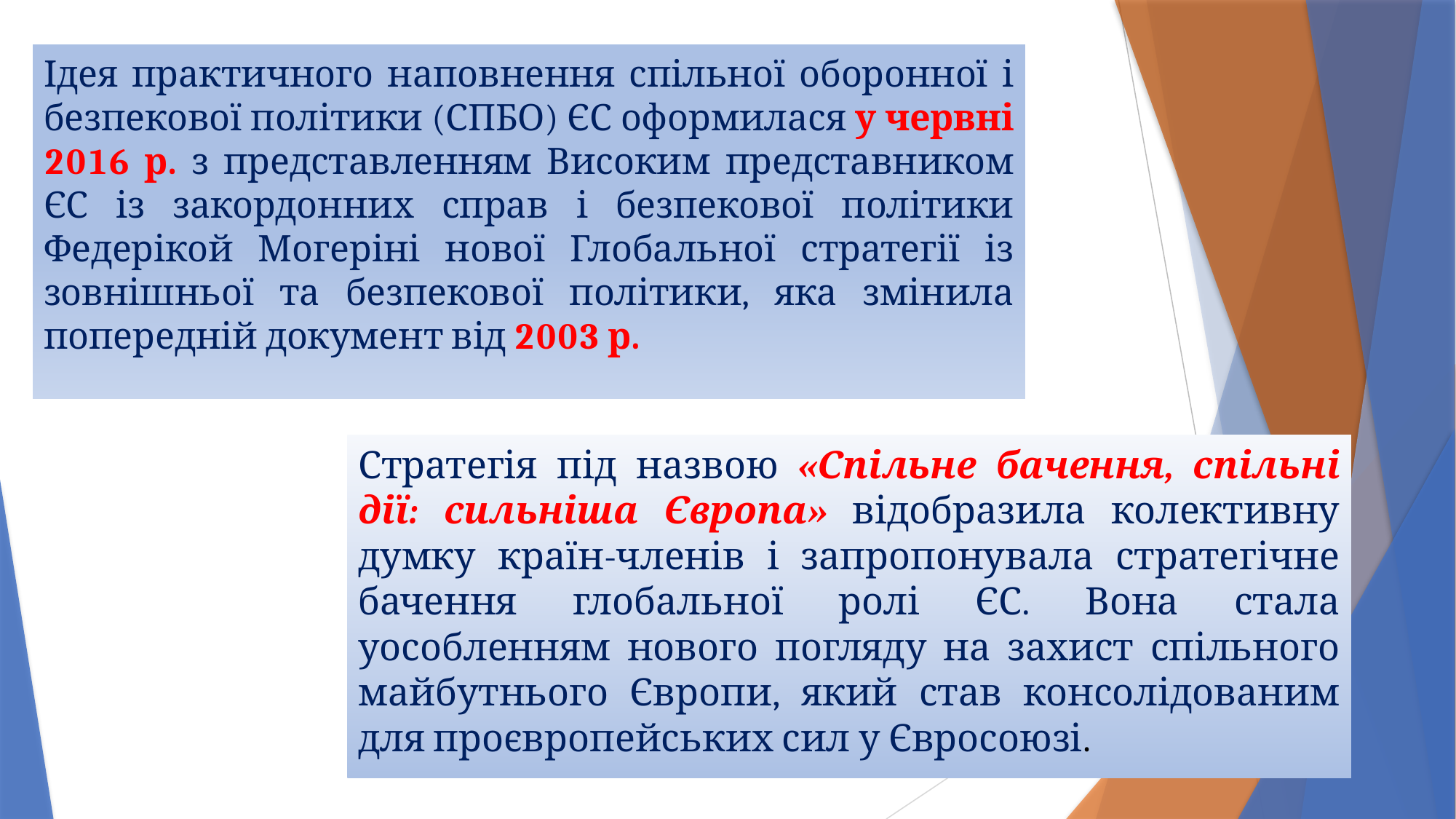

# Ідея практичного наповнення спільної оборонної і безпекової політики (СПБО) ЄС оформилася у червні 2016 р. з представленням Високим представником ЄС із закордонних справ і безпекової політики Федерікой Могеріні нової Глобальної стратегії із зовнішньої та безпекової політики, яка змінила попередній документ від 2003 р.
Стратегія під назвою «Спільне бачення, спільні дії: сильніша Європа» відобразила колективну думку країн-членів і запропонувала стратегічне бачення глобальної ролі ЄС. Вона стала уособленням нового погляду на захист спільного майбутнього Європи, який став консолідованим для проєвропейських сил у Євросоюзі.